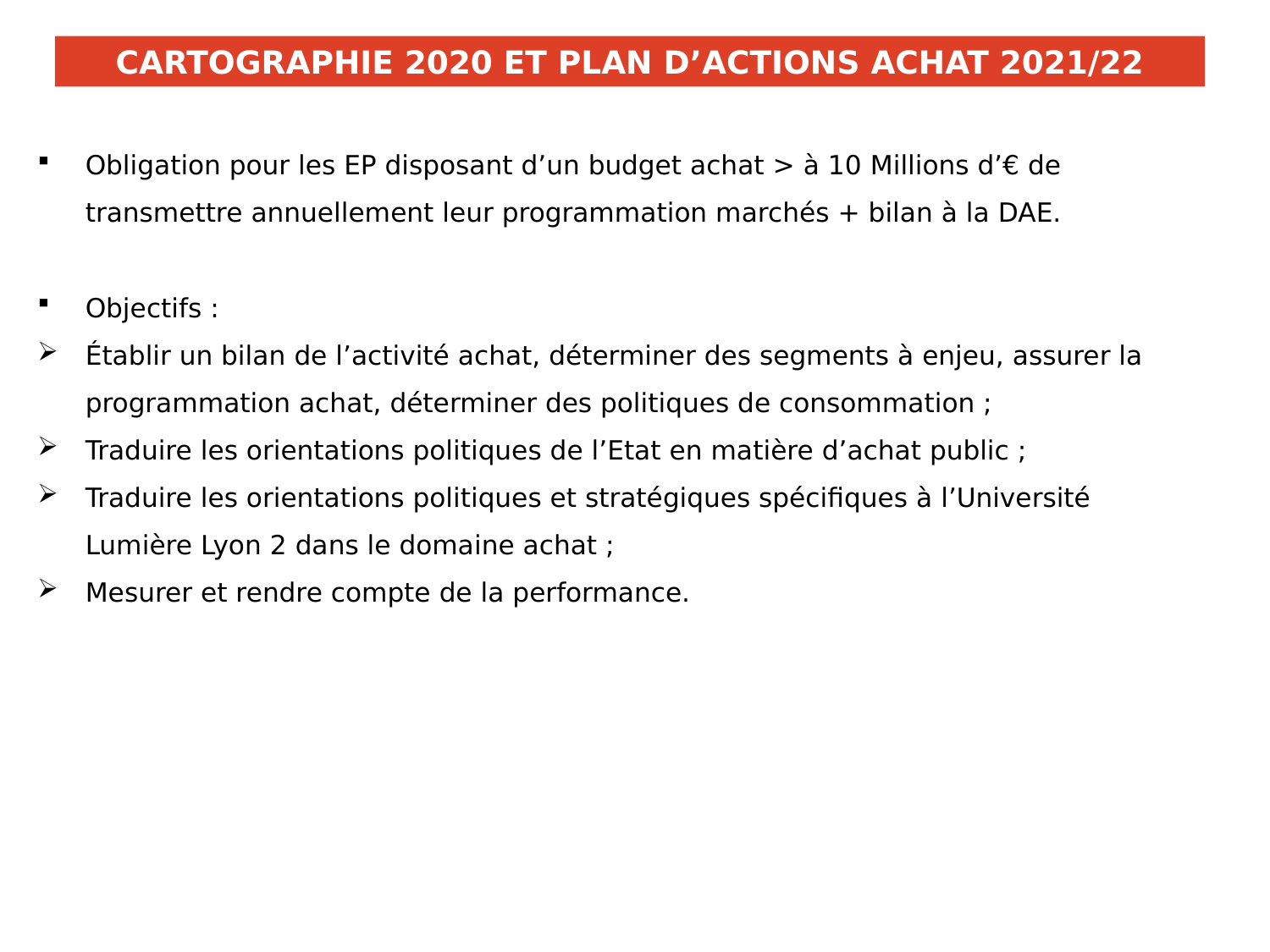

CARTOGRAPHIE 2020 ET PLAN D’ACTIONS ACHAT 2021/22
Obligation pour les EP disposant d’un budget achat > à 10 Millions d’€ de transmettre annuellement leur programmation marchés + bilan à la DAE.

Objectifs :
Établir un bilan de l’activité achat, déterminer des segments à enjeu, assurer la programmation achat, déterminer des politiques de consommation ;
Traduire les orientations politiques de l’Etat en matière d’achat public ;
Traduire les orientations politiques et stratégiques spécifiques à l’Université Lumière Lyon 2 dans le domaine achat ;
Mesurer et rendre compte de la performance.